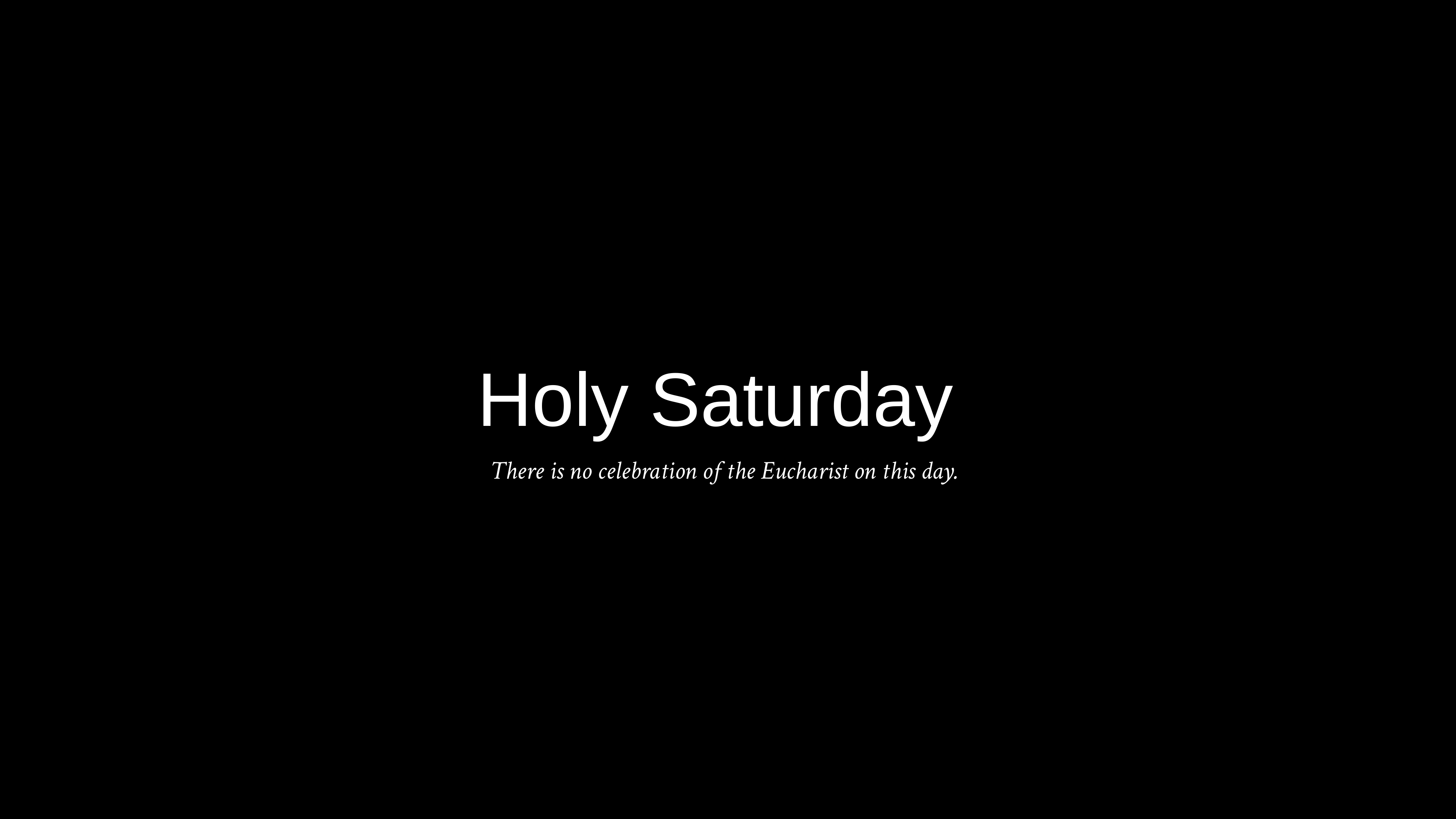

Holy Saturday
There is no celebration of the Eucharist on this day.